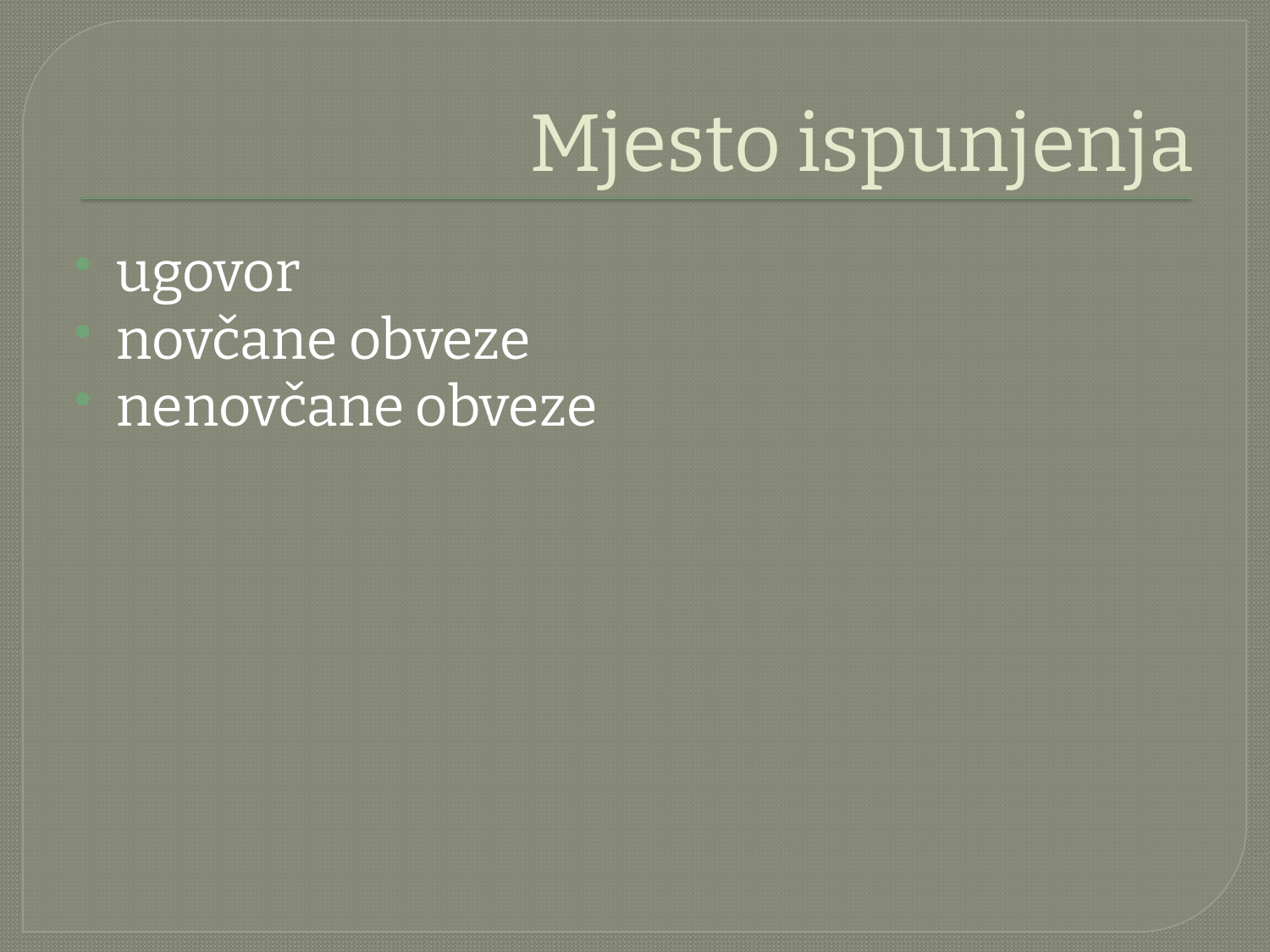

# Mjesto ispunjenja
ugovor
novčane obveze
nenovčane obveze